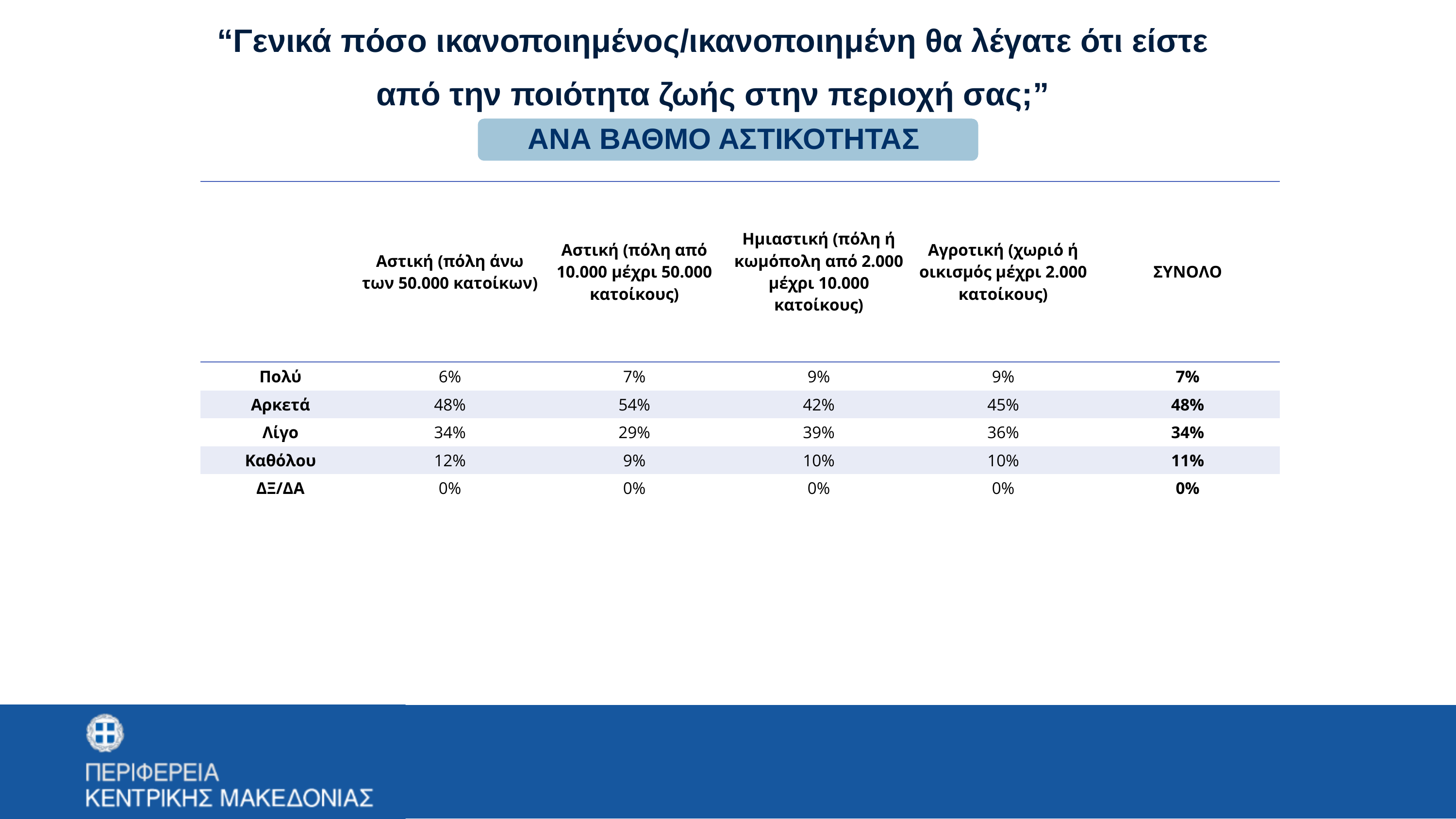

“Γενικά πόσο ικανοποιημένος/ικανοποιημένη θα λέγατε ότι είστε
από την ποιότητα ζωής στην περιοχή σας;”

ΑΝΑ ΒΑΘΜΟ ΑΣΤΙΚΟΤΗΤΑΣ
|  | Αστική (πόλη άνω των 50.000 κατοίκων) | Αστική (πόλη από 10.000 μέχρι 50.000 κατοίκους) | Ημιαστική (πόλη ή κωμόπολη από 2.000 μέχρι 10.000 κατοίκους) | Αγροτική (χωριό ή οικισμός μέχρι 2.000 κατοίκους) | ΣΥΝΟΛΟ |
| --- | --- | --- | --- | --- | --- |
| Πολύ | 6% | 7% | 9% | 9% | 7% |
| Αρκετά | 48% | 54% | 42% | 45% | 48% |
| Λίγο | 34% | 29% | 39% | 36% | 34% |
| Καθόλου | 12% | 9% | 10% | 10% | 11% |
| ΔΞ/ΔΑ | 0% | 0% | 0% | 0% | 0% |